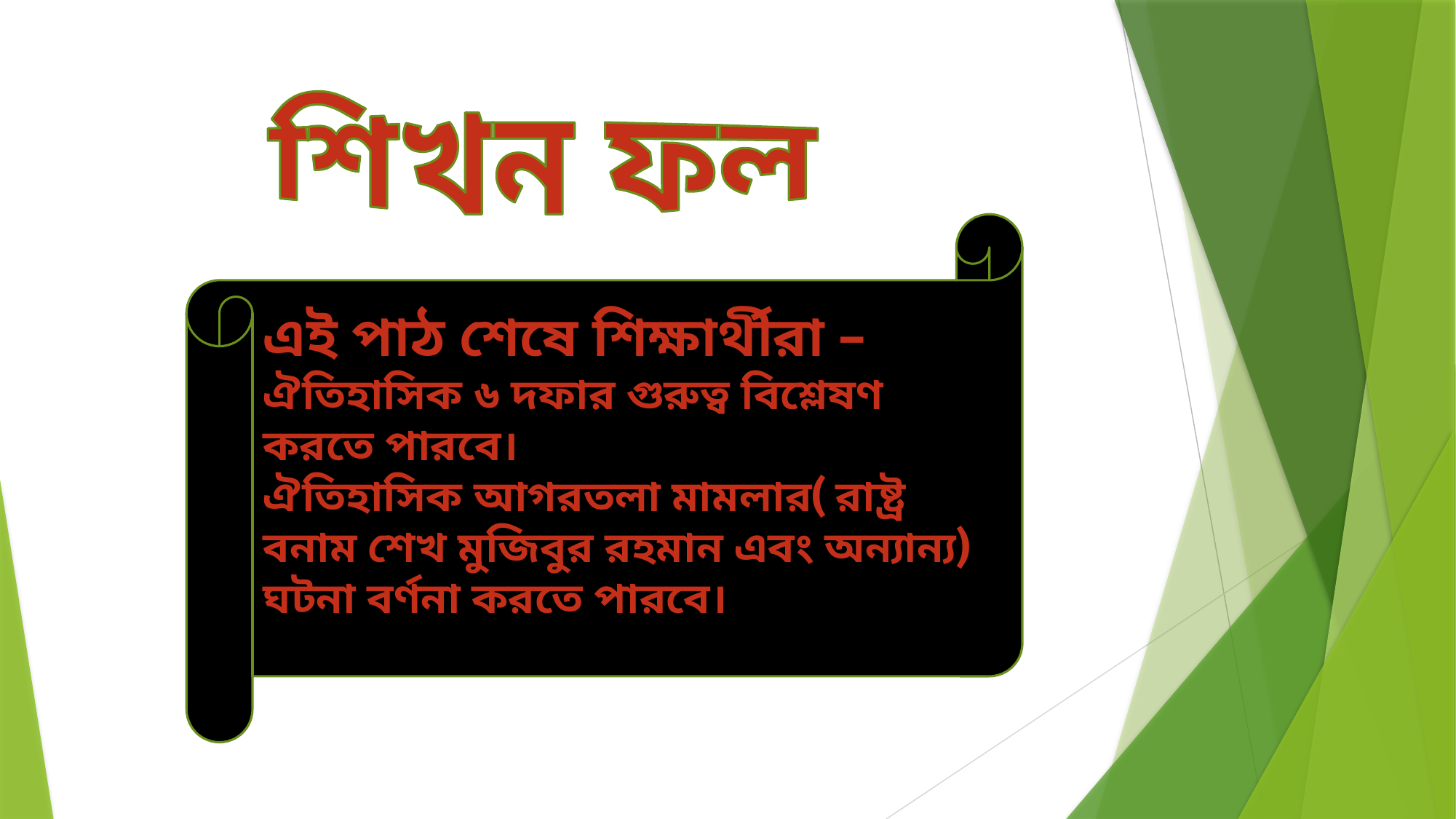

শিখন ফল
এই পাঠ শেষে শিক্ষার্থীরা –
ঐতিহাসিক ৬ দফার গুরুত্ব বিশ্লেষণ করতে পারবে।
ঐতিহাসিক আগরতলা মামলার( রাষ্ট্র বনাম শেখ মুজিবুর রহমান এবং অন্যান্য) ঘটনা বর্ণনা করতে পারবে।